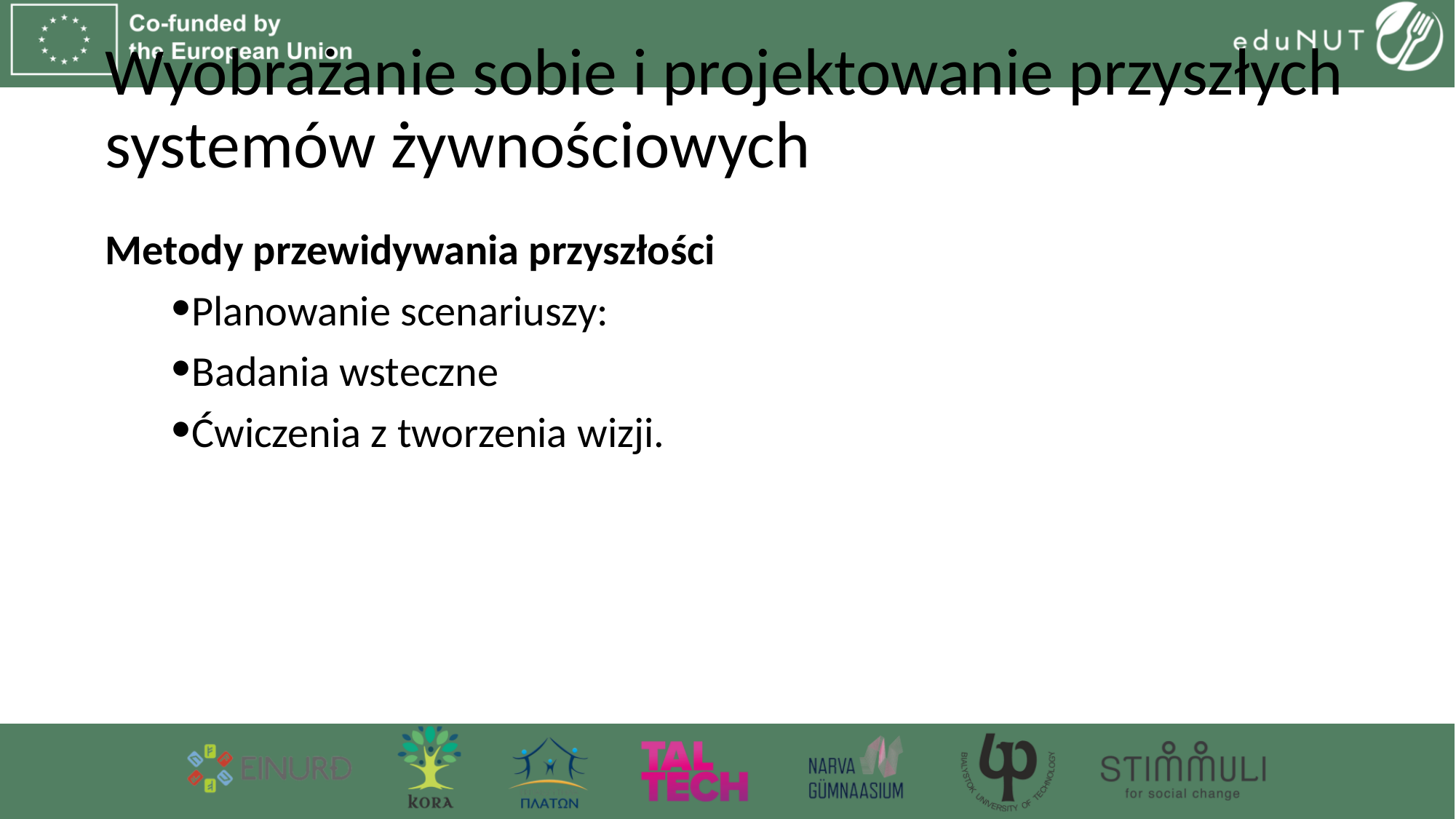

# Wyobrażanie sobie i projektowanie przyszłych systemów żywnościowych
Metody przewidywania przyszłości
Planowanie scenariuszy:
Badania wsteczne
Ćwiczenia z tworzenia wizji.